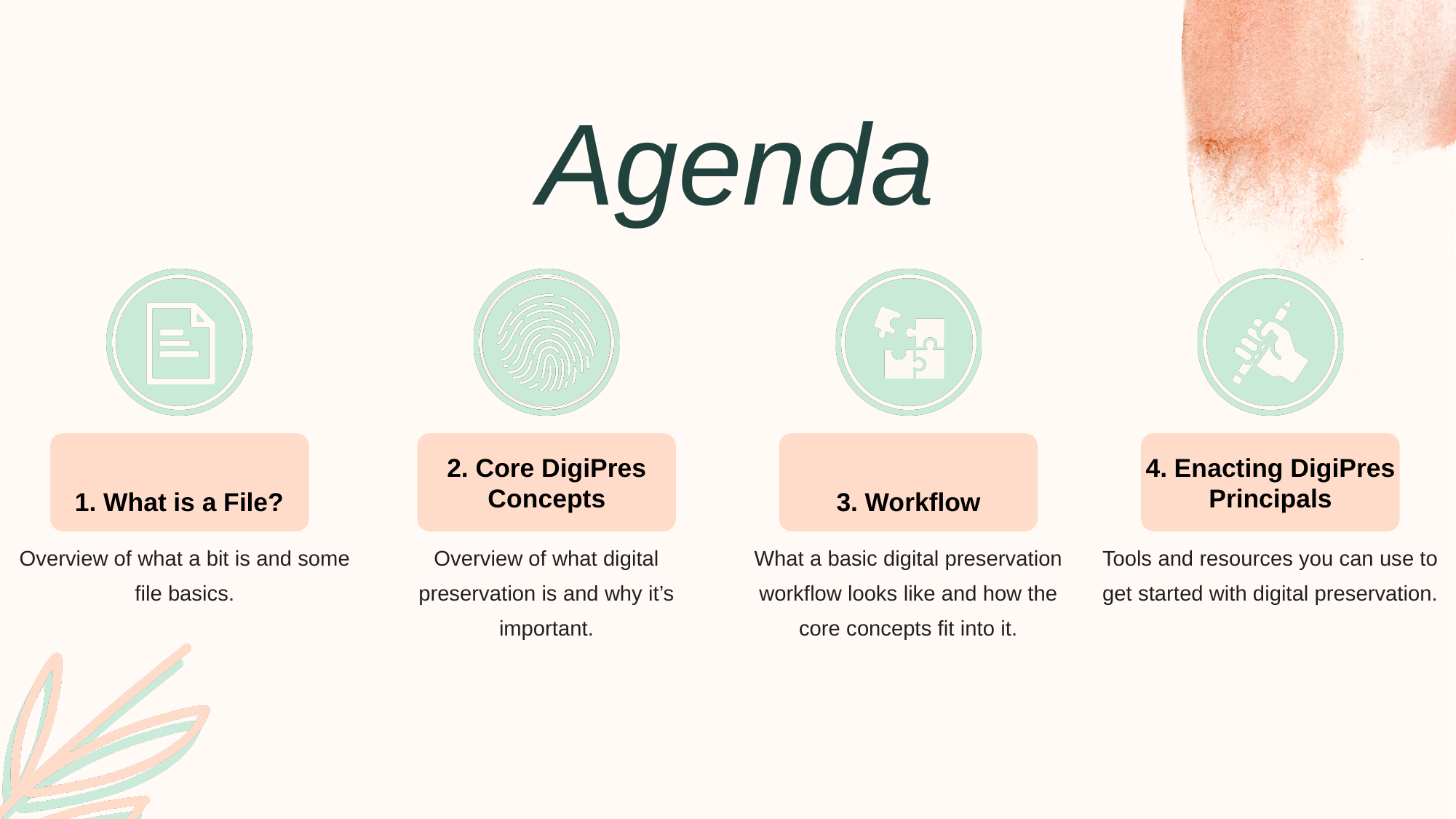

Agenda

1. What is a File?

2. Core DigiPres
Concepts

3. Workflow

4. Enacting DigiPres Principals
Overview of what a bit is and some file basics.
Overview of what digital preservation is and why it’s important.
What a basic digital preservation workflow looks like and how the core concepts fit into it.
Tools and resources you can use to get started with digital preservation.